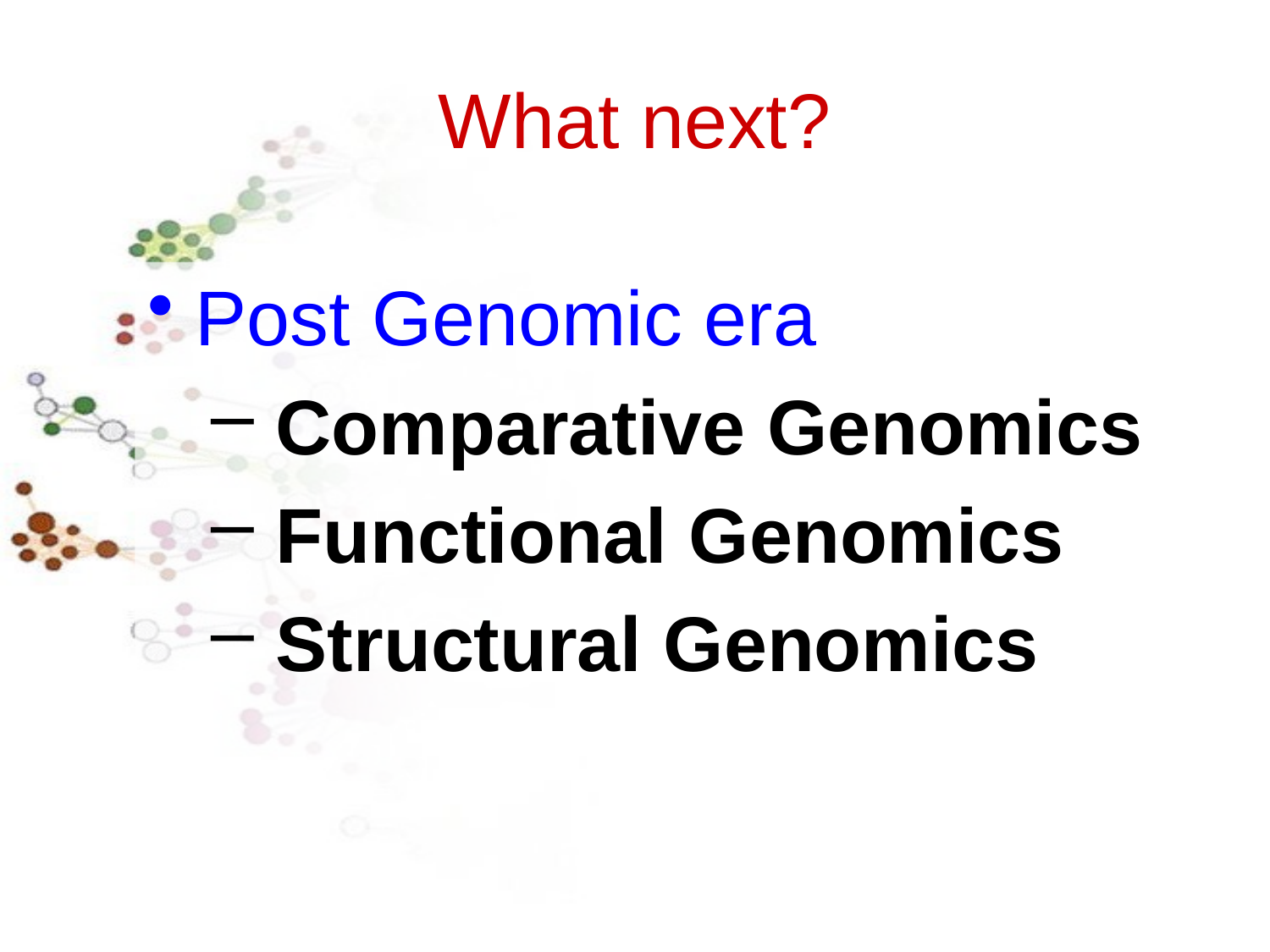

# What next?
Post Genomic era
 Comparative Genomics
 Functional Genomics
 Structural Genomics